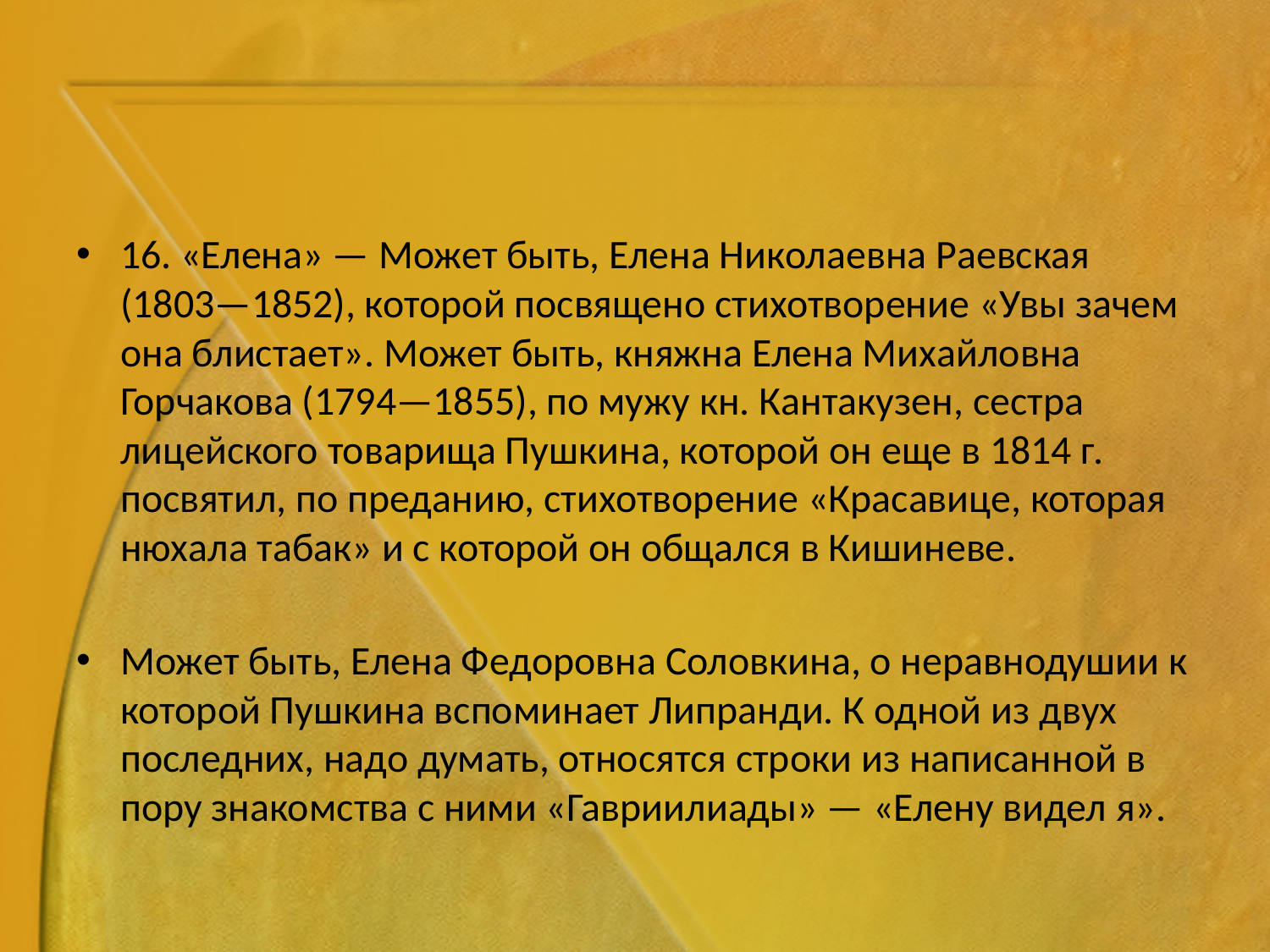

#
16. «Елена» — Может быть, Елена Николаевна Раевская (1803—1852), которой посвящено стихотворение «Увы зачем она блистает». Может быть, княжна Елена Михайловна Горчакова (1794—1855), по мужу кн. Кантакузен, сестра лицейского товарища Пушкина, которой он еще в 1814 г. посвятил, по преданию, стихотворение «Красавице, которая нюхала табак» и с которой он общался в Кишиневе.

Может быть, Елена Федоровна Соловкина, о неравнодушии к которой Пушкина вспоминает Липранди. К одной из двух последних, надо думать, относятся строки из написанной в пору знакомства с ними «Гавриилиады» — «Елену видел я».